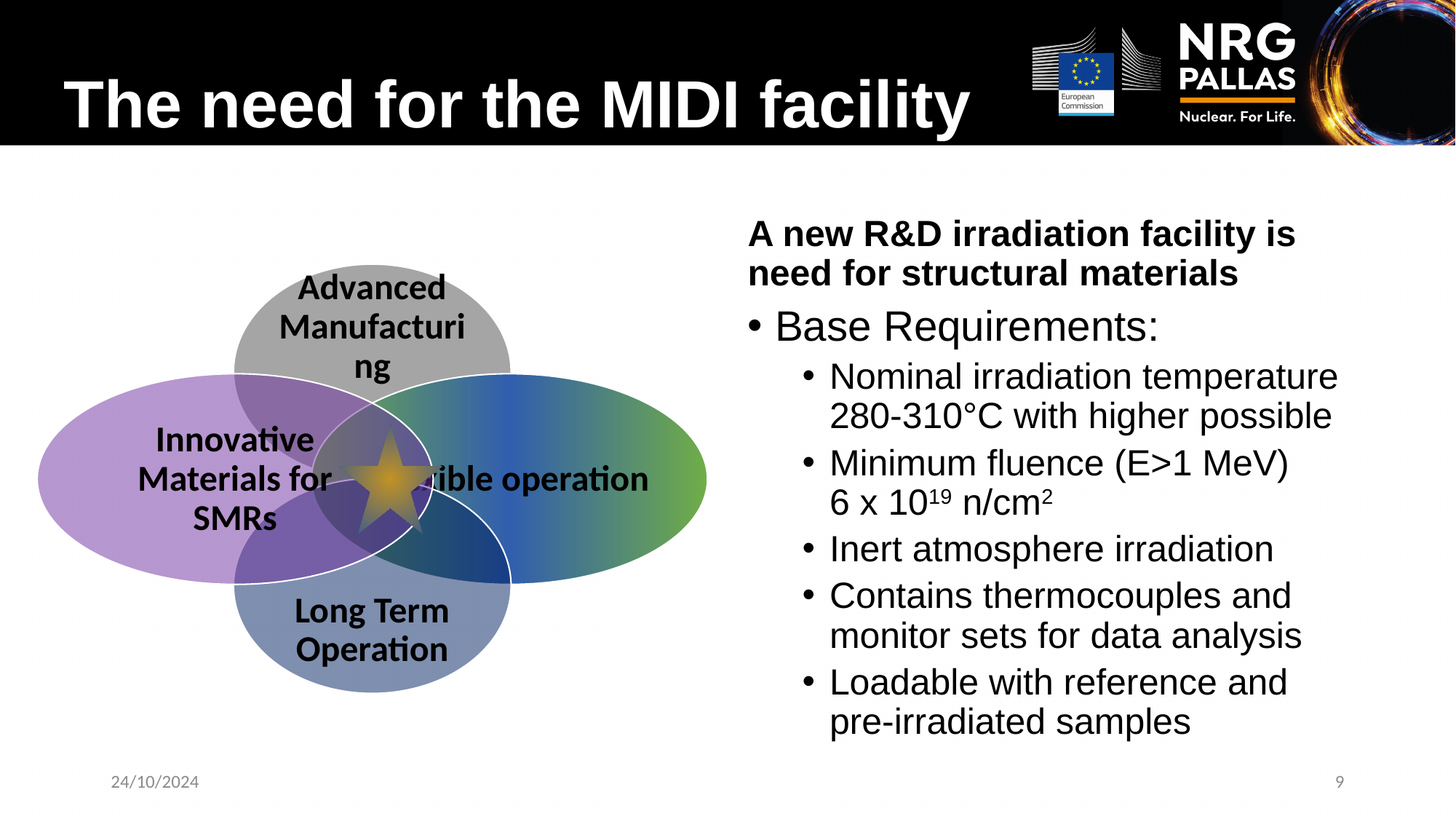

The need for the MIDI facility
Advanced Manufacturing
Flexible operation
Long Term Operation
Innovative Materials for SMRs

A new R&D irradiation facility is need for structural materials
Base Requirements:
Nominal irradiation temperature 280-310°C with higher possible
Minimum fluence (E>1 MeV)       6 x 1019 n/cm2
Inert atmosphere irradiation
Contains thermocouples and monitor sets for data analysis
Loadable with reference and pre-irradiated samples
24/10/2024
9